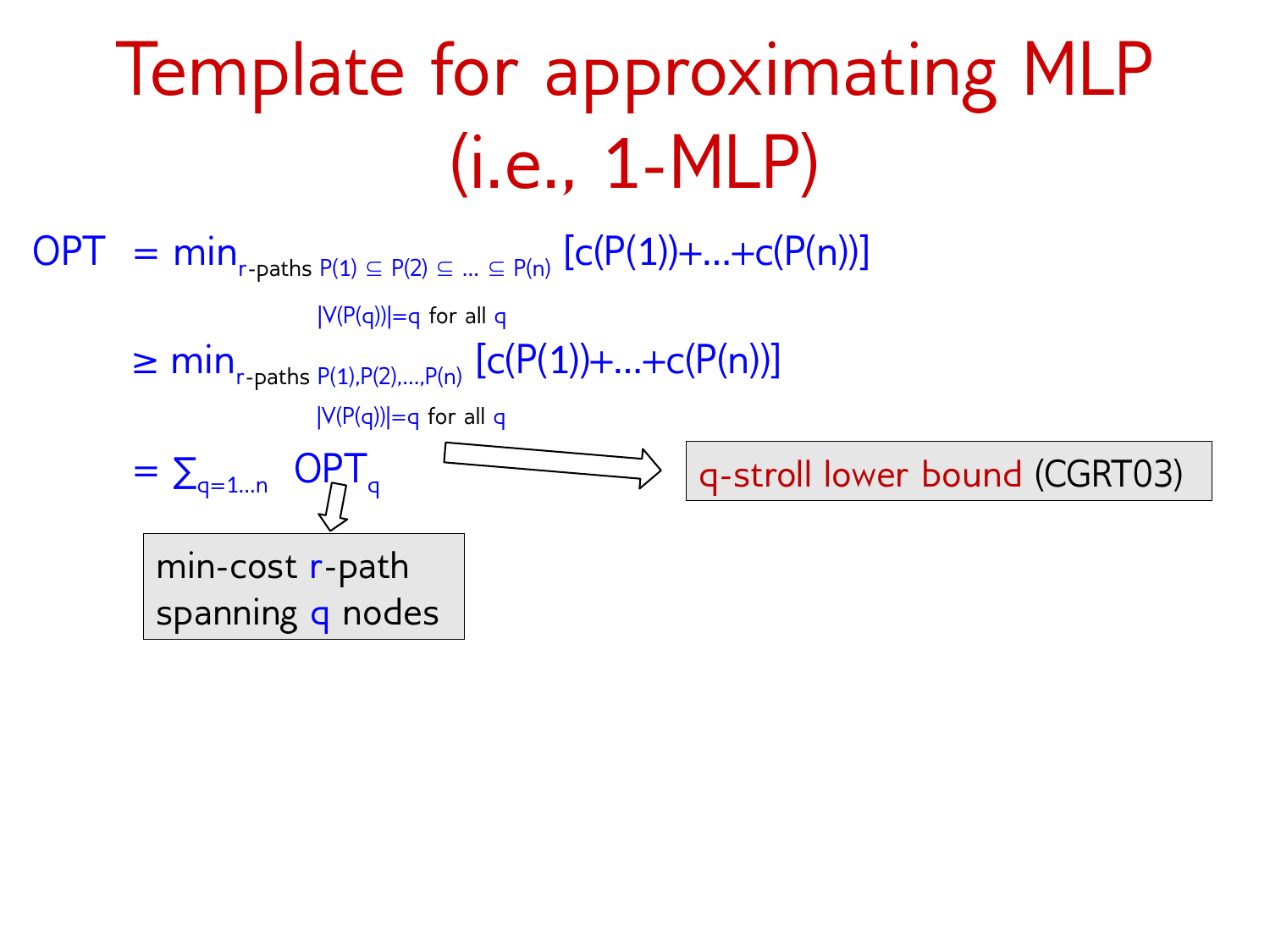

# Template for approximating MLP (i.e., 1-MLP)
OPT	= minr-paths P(1) ⊆ P(2) ⊆ … ⊆ P(n) [c(P(1))+…+c(P(n))]

	≥ minr-paths P(1),P(2),…,P(n) [c(P(1))+…+c(P(n))]

	= ∑q=1…n  OPTq
|V(P(q))|=q for all q
|V(P(q))|=q for all q

q-stroll lower bound (CGRT03)

min-cost r-path spanning q nodes